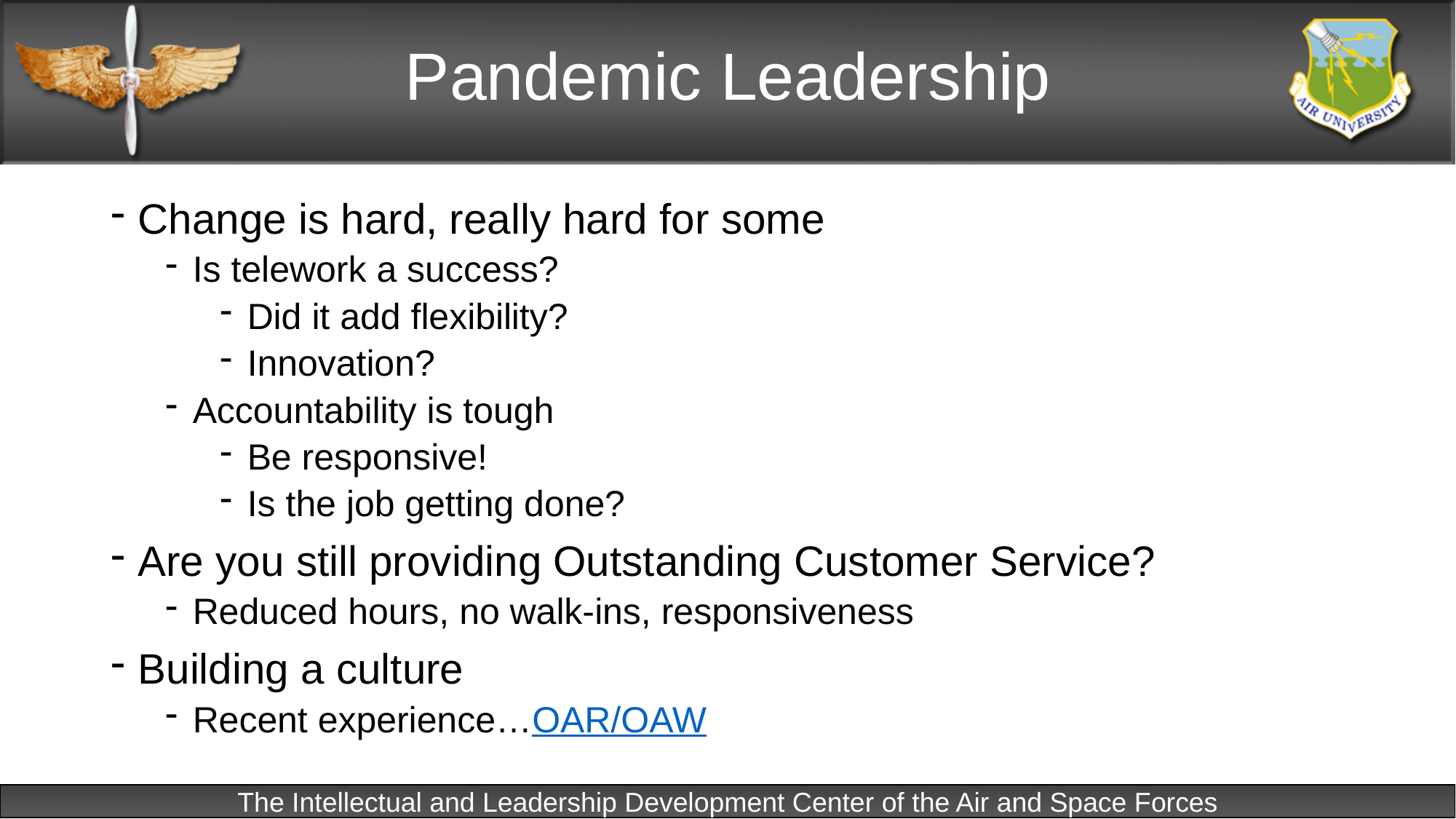

# Pandemic Leadership
Change is hard, really hard for some
Is telework a success?
Did it add flexibility?
Innovation?
Accountability is tough
Be responsive!
Is the job getting done?
Are you still providing Outstanding Customer Service?
Reduced hours, no walk-ins, responsiveness
Building a culture
Recent experience…OAR/OAW